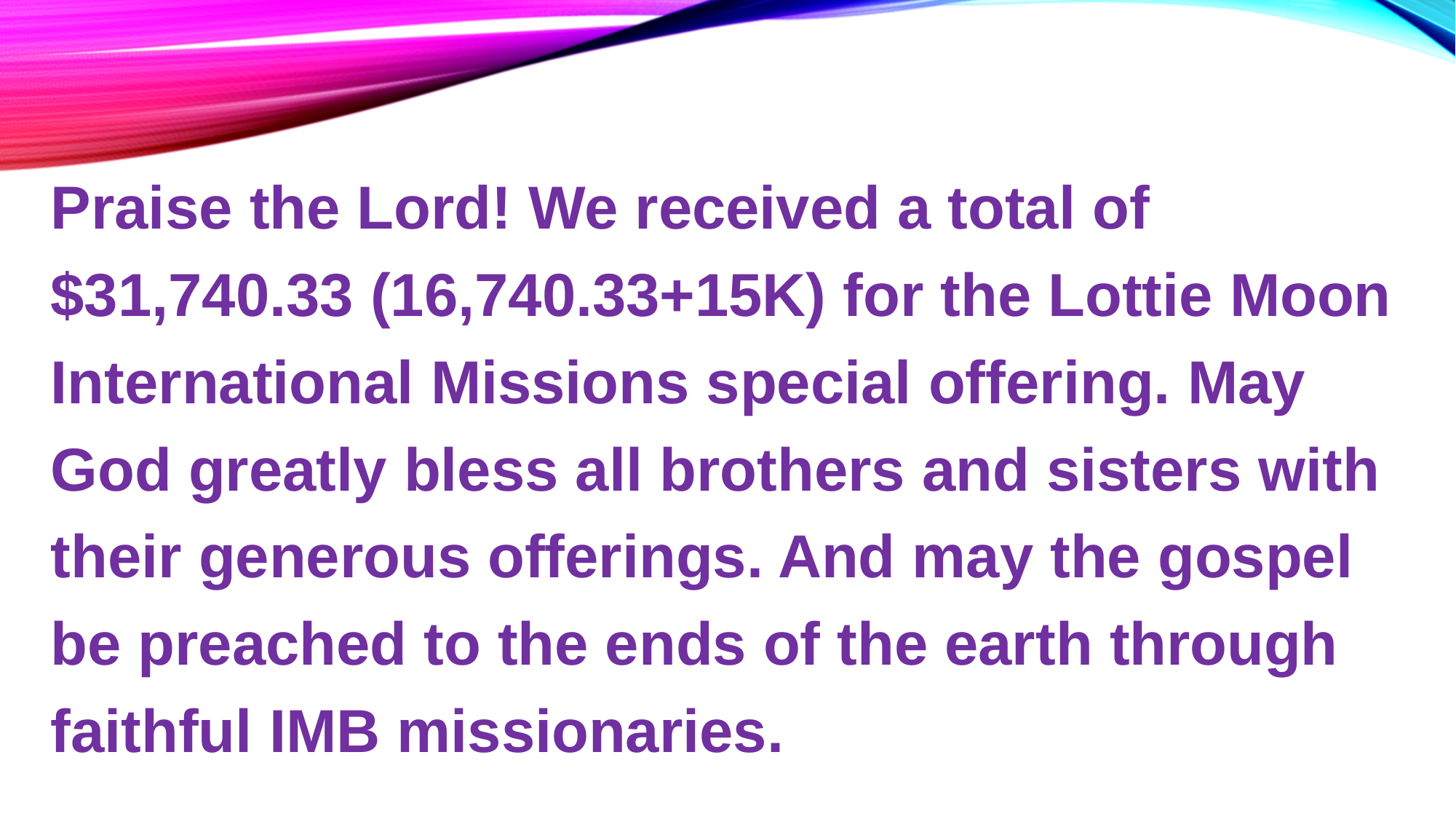

# Praise the Lord! We received a total of $31,740.33 (16,740.33+15K) for the Lottie Moon International Missions special offering. May God greatly bless all brothers and sisters with their generous offerings. And may the gospel be preached to the ends of the earth through faithful IMB missionaries.